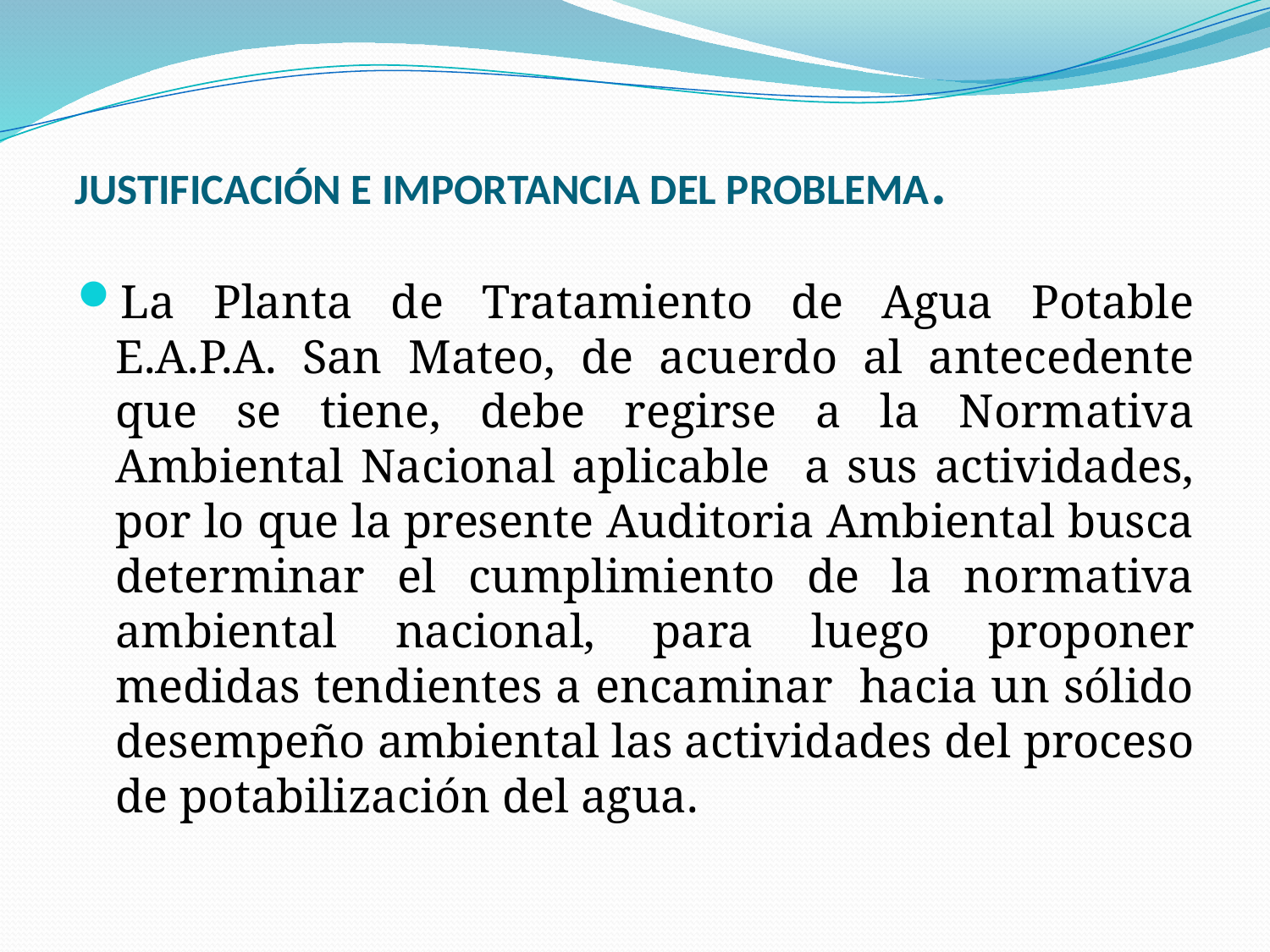

# JUSTIFICACIÓN E IMPORTANCIA DEL PROBLEMA.
La Planta de Tratamiento de Agua Potable E.A.P.A. San Mateo, de acuerdo al antecedente que se tiene, debe regirse a la Normativa Ambiental Nacional aplicable  a sus actividades, por lo que la presente Auditoria Ambiental busca determinar el cumplimiento de la normativa ambiental nacional, para luego proponer medidas tendientes a encaminar  hacia un sólido desempeño ambiental las actividades del proceso de potabilización del agua.